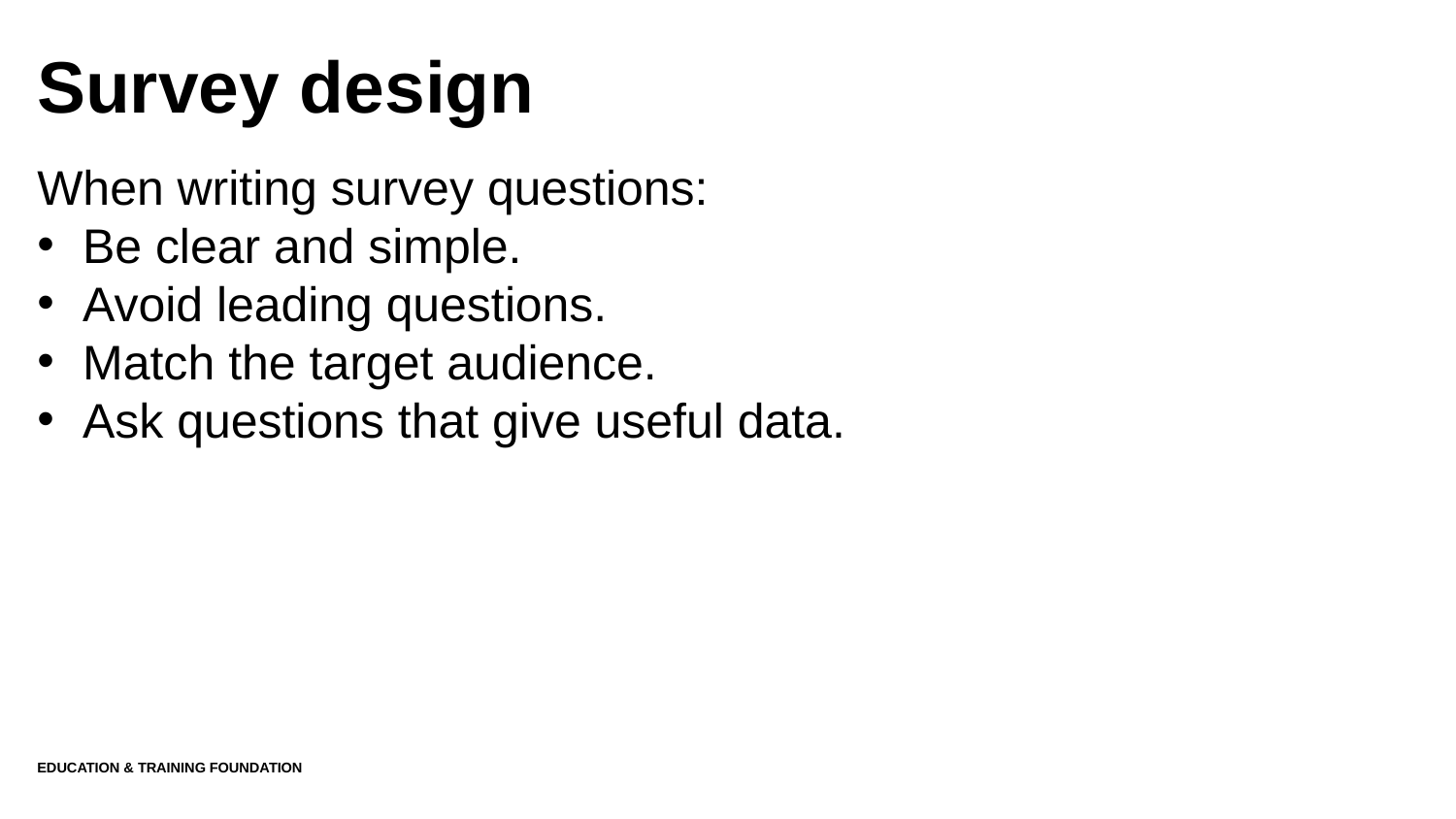

# Survey design
When writing survey questions:
Be clear and simple.
Avoid leading questions.
Match the target audience.
Ask questions that give useful data.

Education & Training Foundation